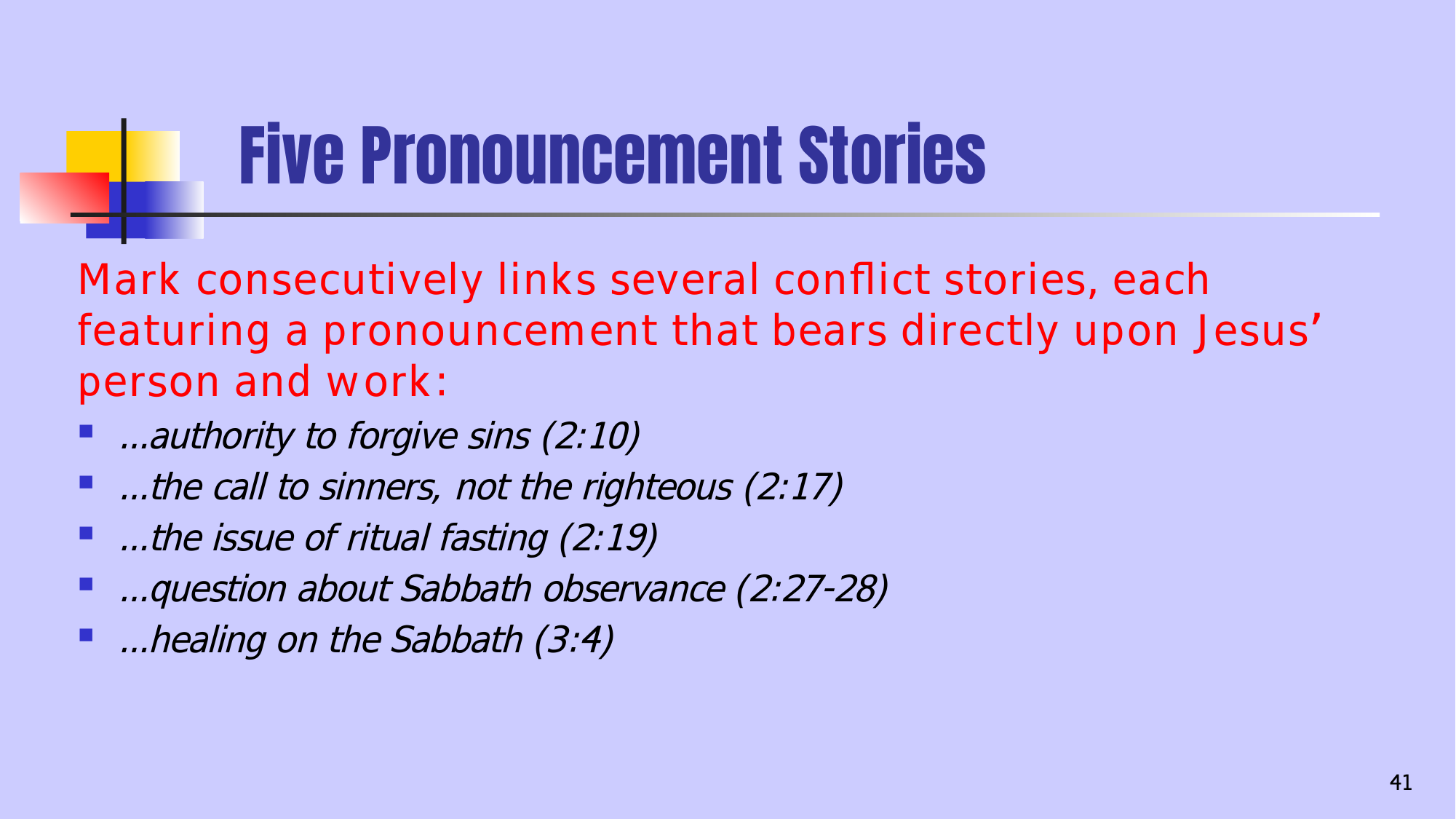

# Five Pronouncement Stories
Mark consecutively links several conflict stories, each featuring a pronouncement that bears directly upon Jesus’ person and work:
…authority to forgive sins (2:10)
…the call to sinners, not the righteous (2:17)
…the issue of ritual fasting (2:19)
…question about Sabbath observance (2:27-28)
…healing on the Sabbath (3:4)

41